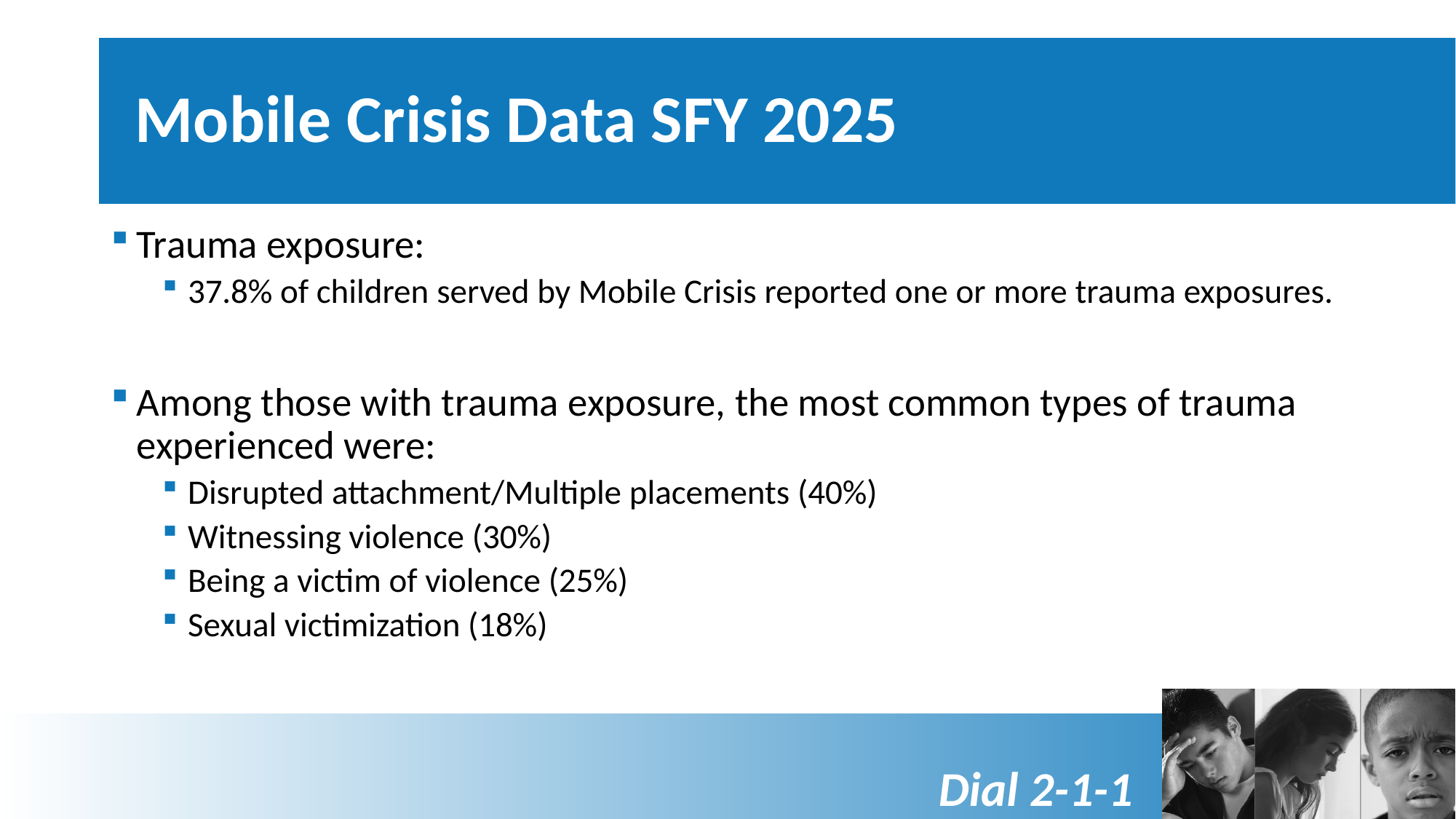

# Mobile Crisis Data SFY 2025
Trauma exposure:
37.8% of children served by Mobile Crisis reported one or more trauma exposures.

Among those with trauma exposure, the most common types of trauma experienced were:
Disrupted attachment/Multiple placements (40%)
Witnessing violence (30%)
Being a victim of violence (25%)
Sexual victimization (18%)